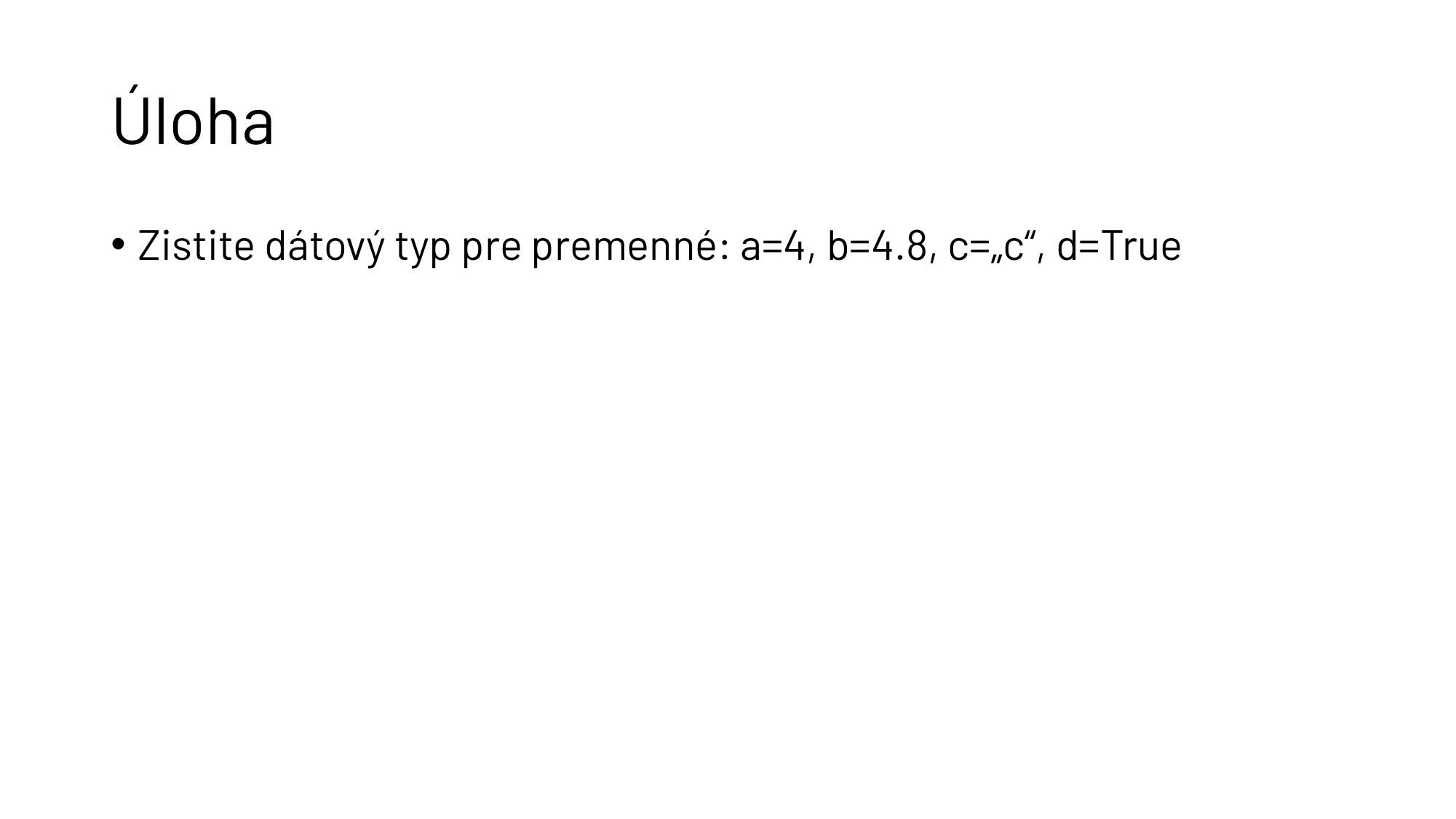

# Úloha
Zistite dátový typ pre premenné: a=4, b=4.8, c=„c“, d=True